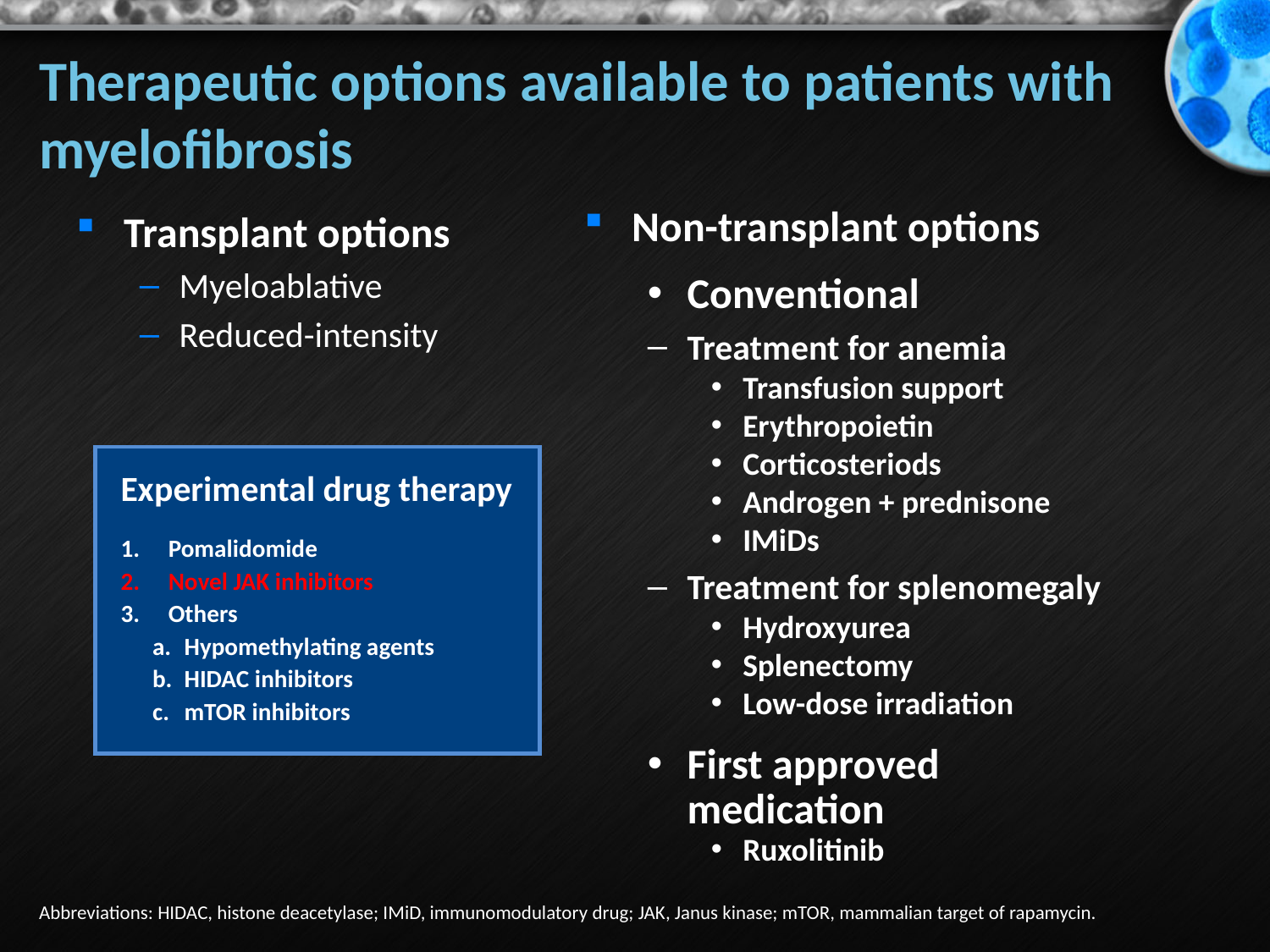

Therapeutic options available to patients with myelofibrosis
Transplant options
Myeloablative
Reduced-intensity
Non-transplant options
Conventional
Treatment for anemia
Transfusion support
Erythropoietin
Corticosteriods
Androgen + prednisone
IMiDs
Treatment for splenomegaly
Hydroxyurea
Splenectomy
Low-dose irradiation
First approved medication
Ruxolitinib
Experimental drug therapy
Pomalidomide
Novel JAK inhibitors
Others
Hypomethylating agents
HIDAC inhibitors
mTOR inhibitors
Abbreviations: HIDAC, histone deacetylase; IMiD, immunomodulatory drug; JAK, Janus kinase; mTOR, mammalian target of rapamycin.